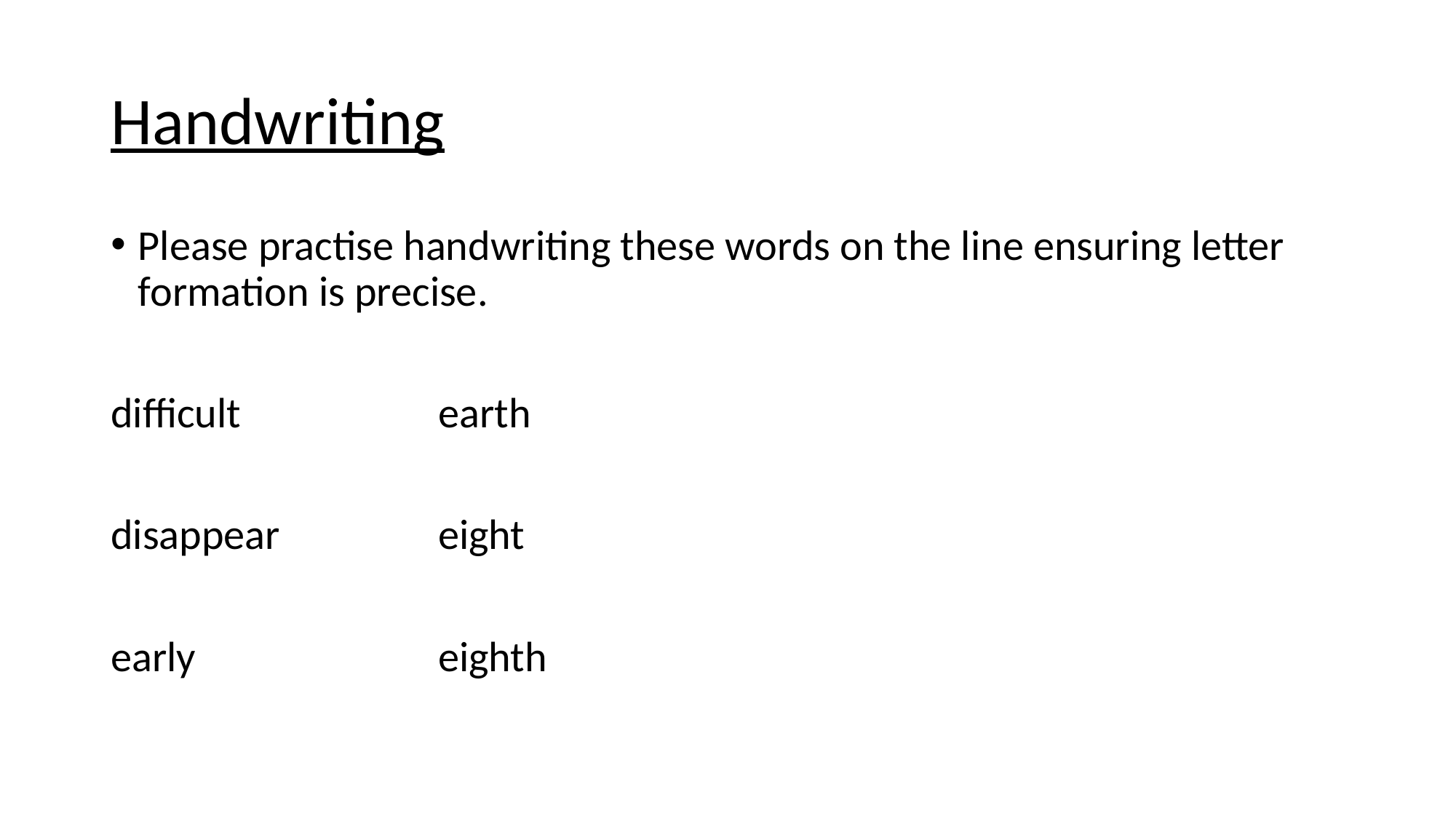

# Handwriting
Please practise handwriting these words on the line ensuring letter formation is precise.

difficult		earth

disappear		eight

early			eighth